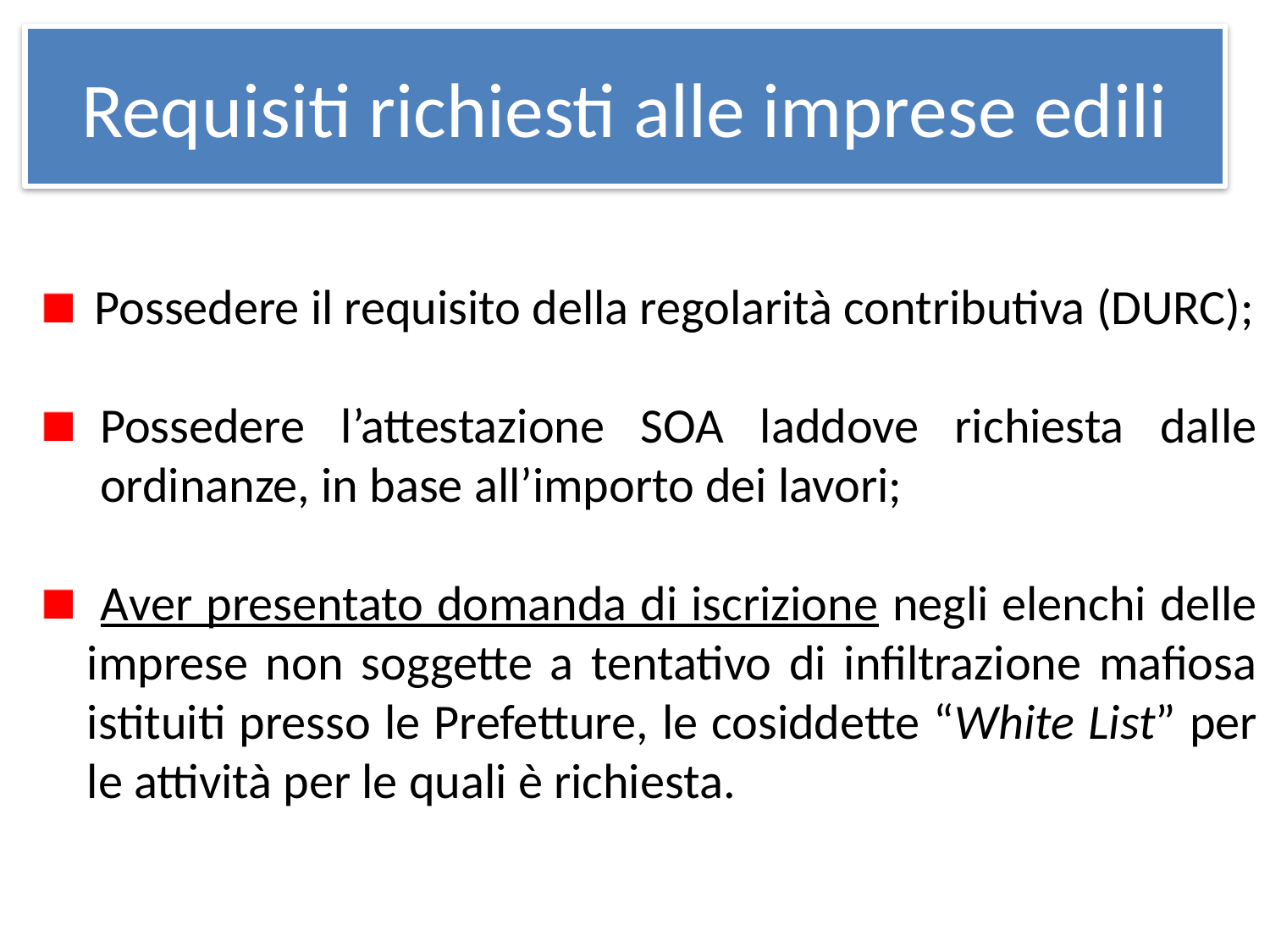

# Requisiti richiesti alle imprese edili
  Possedere il requisito della regolarità contributiva (DURC);

Possedere l’attestazione SOA laddove richiesta dalle ordinanze, in base all’importo dei lavori;

 Aver presentato domanda di iscrizione negli elenchi delle imprese non soggette a tentativo di infiltrazione mafiosa istituiti presso le Prefetture, le cosiddette “White List” per le attività per le quali è richiesta.